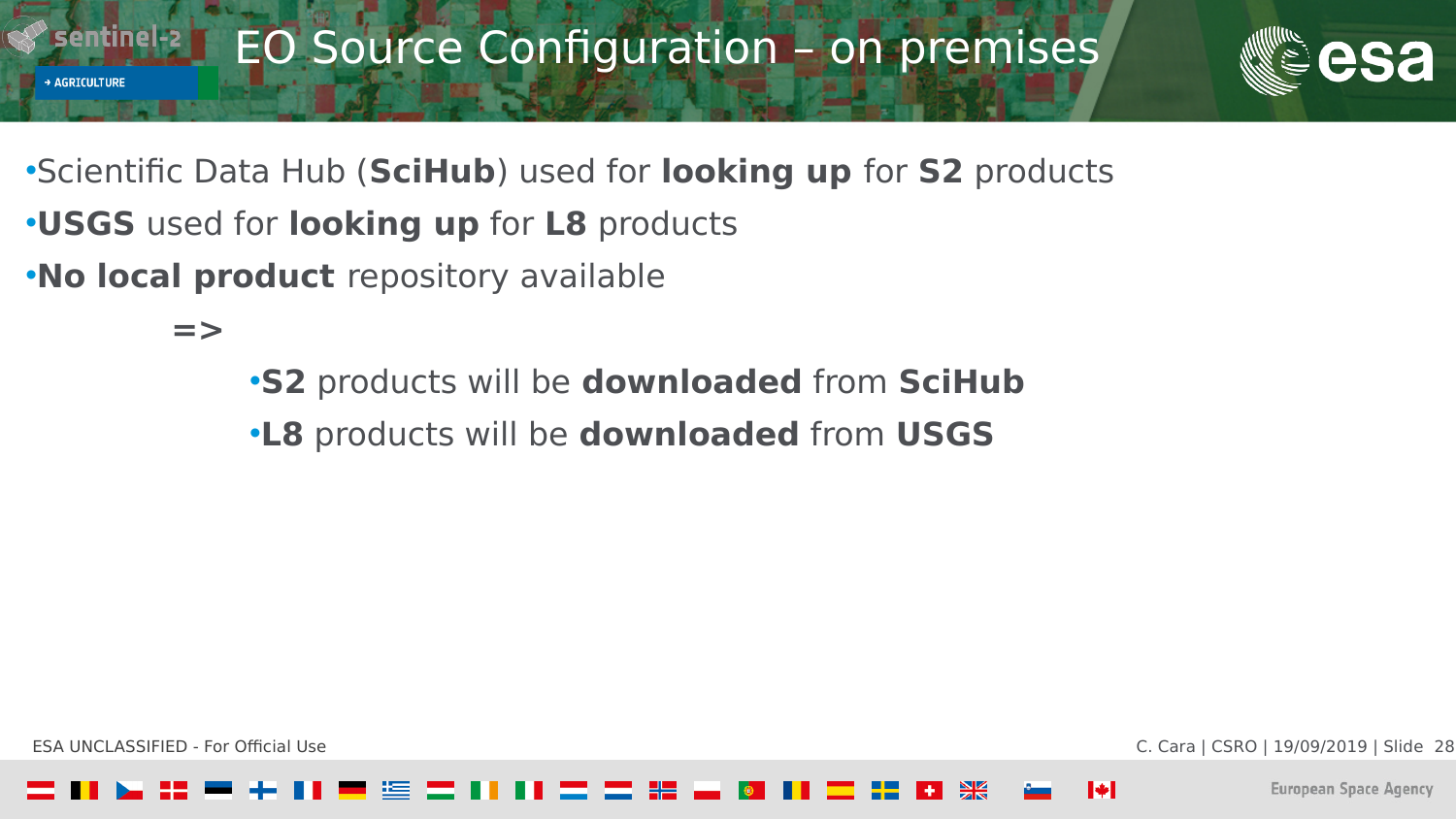

EO Source Configuration – on premises
Scientific Data Hub (SciHub) used for looking up for S2 products
USGS used for looking up for L8 products
No local product repository available
	=>
S2 products will be downloaded from SciHub
L8 products will be downloaded from USGS